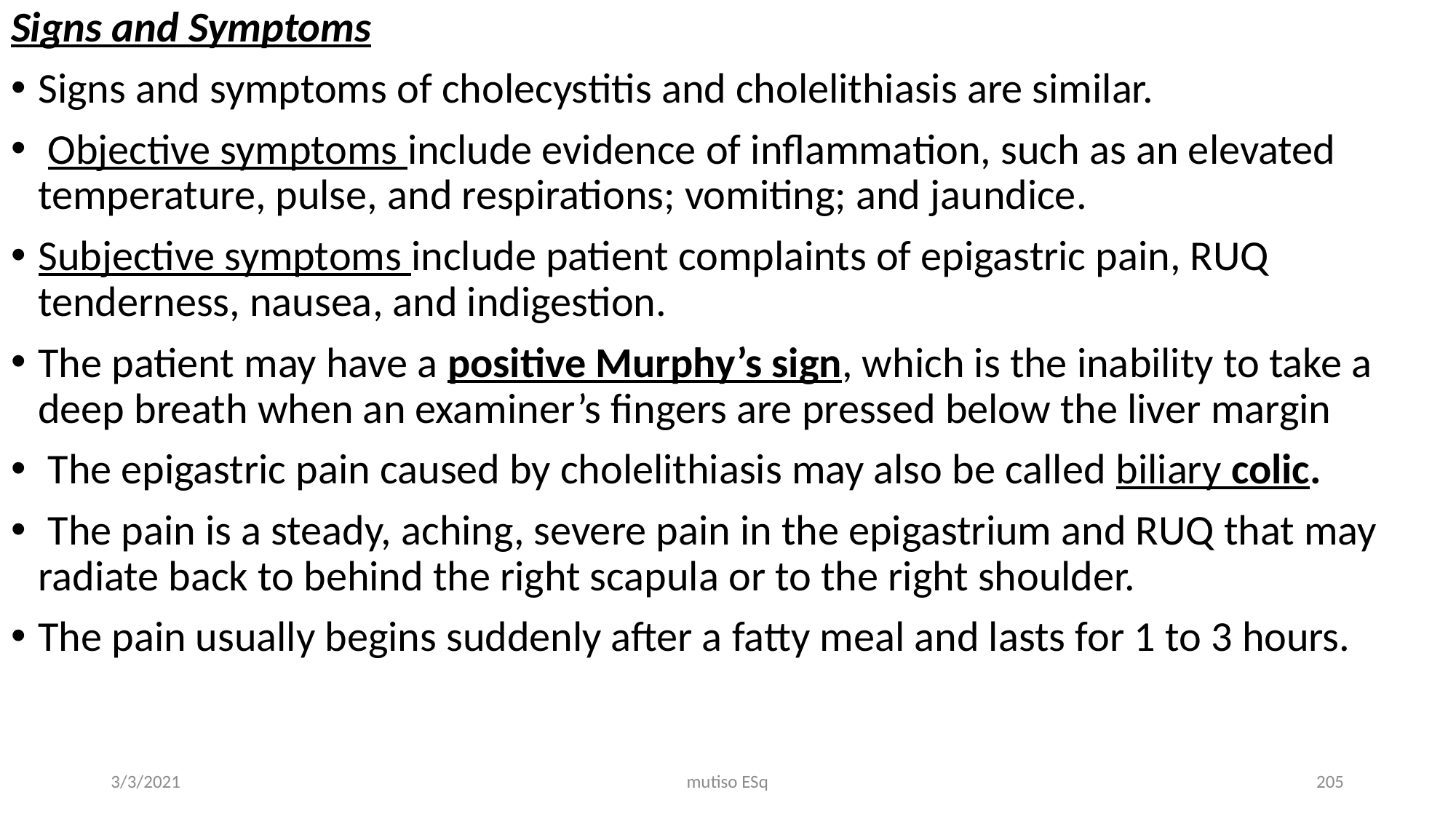

Signs and Symptoms
Signs and symptoms of cholecystitis and cholelithiasis are similar.
 Objective symptoms include evidence of inflammation, such as an elevated temperature, pulse, and respirations; vomiting; and jaundice.
Subjective symptoms include patient complaints of epigastric pain, RUQ tenderness, nausea, and indigestion.
The patient may have a positive Murphy’s sign, which is the inability to take a deep breath when an examiner’s fingers are pressed below the liver margin
 The epigastric pain caused by cholelithiasis may also be called biliary colic.
 The pain is a steady, aching, severe pain in the epigastrium and RUQ that may radiate back to behind the right scapula or to the right shoulder.
The pain usually begins suddenly after a fatty meal and lasts for 1 to 3 hours.
3/3/2021
mutiso ESq
205